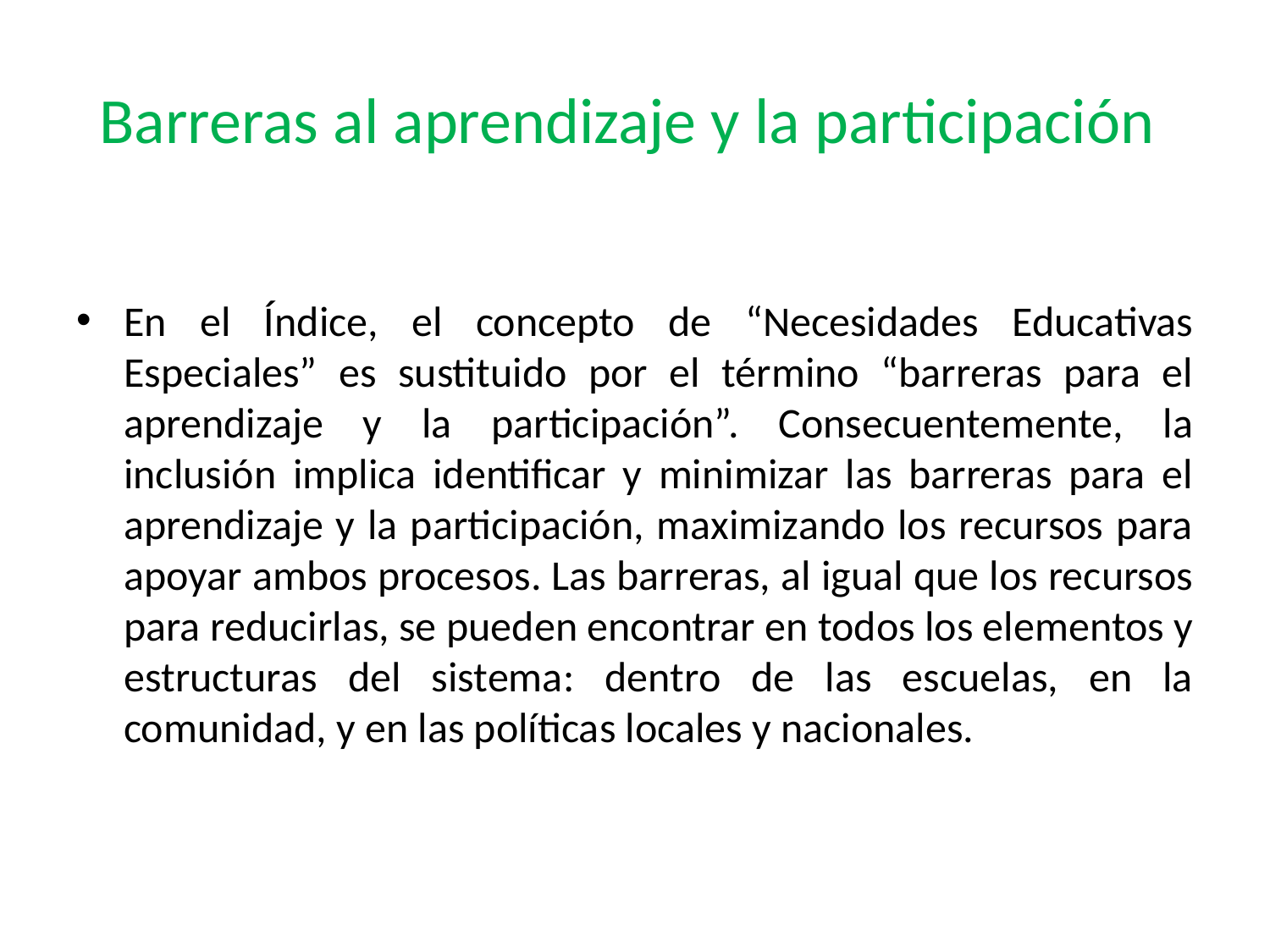

# Barreras al aprendizaje y la participación
En el Índice, el concepto de “Necesidades Educativas Especiales” es sustituido por el término “barreras para el aprendizaje y la participación”. Consecuentemente, la inclusión implica identificar y minimizar las barreras para el aprendizaje y la participación, maximizando los recursos para apoyar ambos procesos. Las barreras, al igual que los recursos para reducirlas, se pueden encontrar en todos los elementos y estructuras del sistema: dentro de las escuelas, en la comunidad, y en las políticas locales y nacionales.